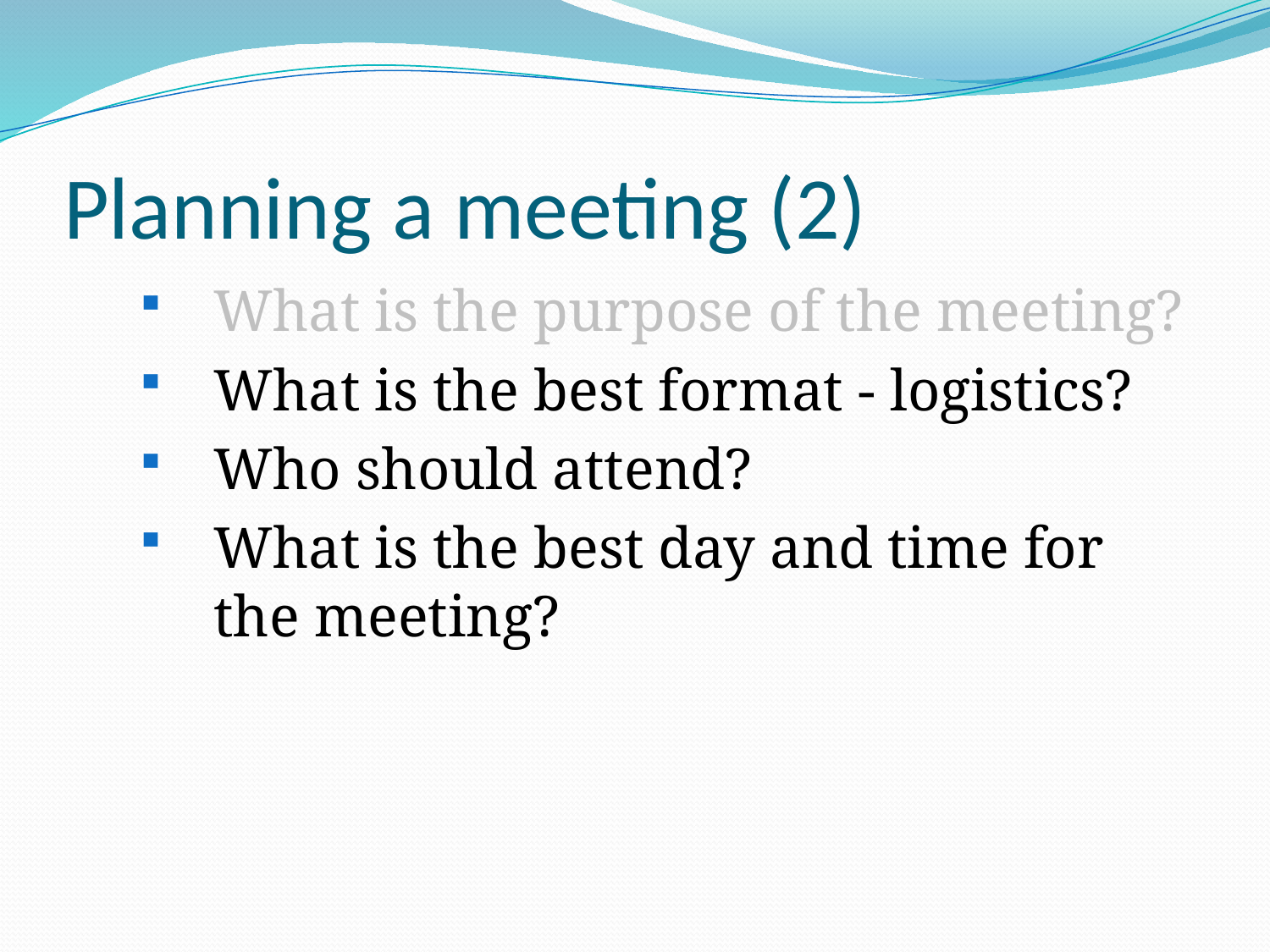

# Planning a meeting (2)
What is the purpose of the meeting?
What is the best format - logistics?
Who should attend?
What is the best day and time for the meeting?